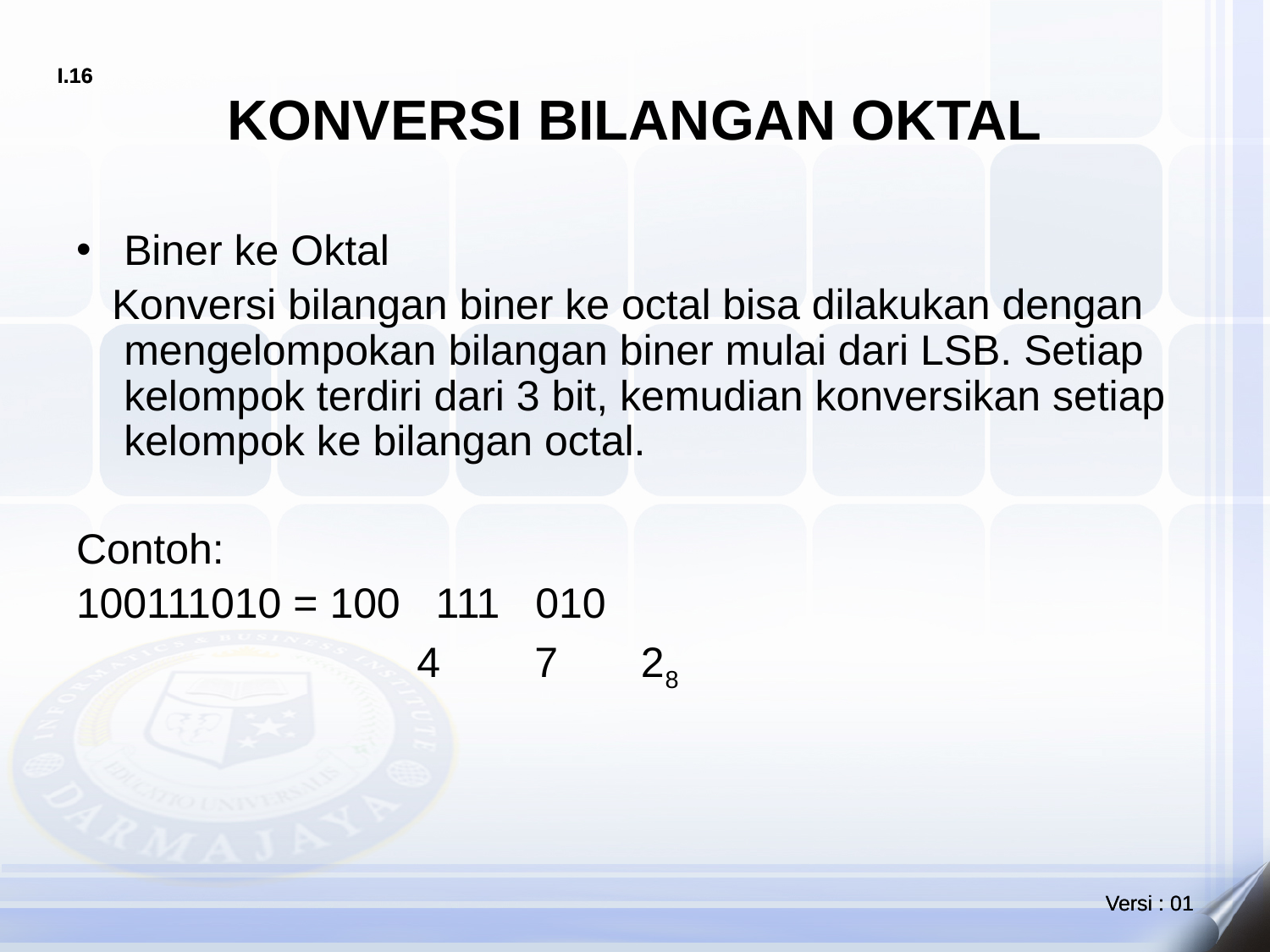

# KONVERSI BILANGAN OKTAL
Biner ke Oktal
   Konversi bilangan biner ke octal bisa dilakukan dengan mengelompokan bilangan biner mulai dari LSB. Setiap kelompok terdiri dari 3 bit, kemudian konversikan setiap kelompok ke bilangan octal.

Contoh:
100111010 = 100   111   010
		              4        7       28